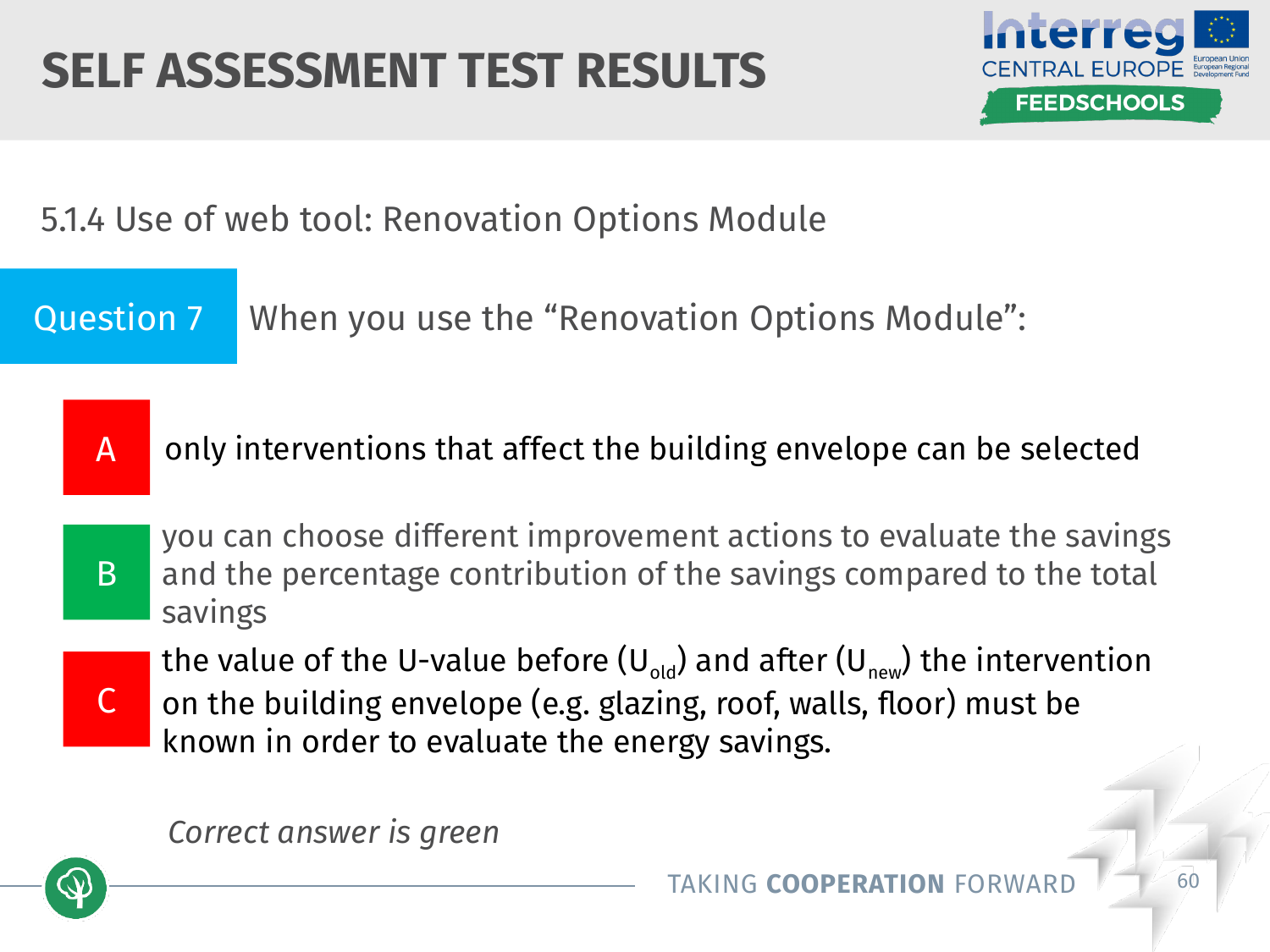

# Self assessment test results
5.1.4 Use of web tool: Renovation Options Module

	Correct answer is green

Question 7
When you use the “Renovation Options Module”:
A
only interventions that affect the building envelope can be selected
B
you can choose different improvement actions to evaluate the savings and the percentage contribution of the savings compared to the total savings
C
the value of the U-value before (Uold) and after (Unew) the intervention on the building envelope (e.g. glazing, roof, walls, floor) must be known in order to evaluate the energy savings.